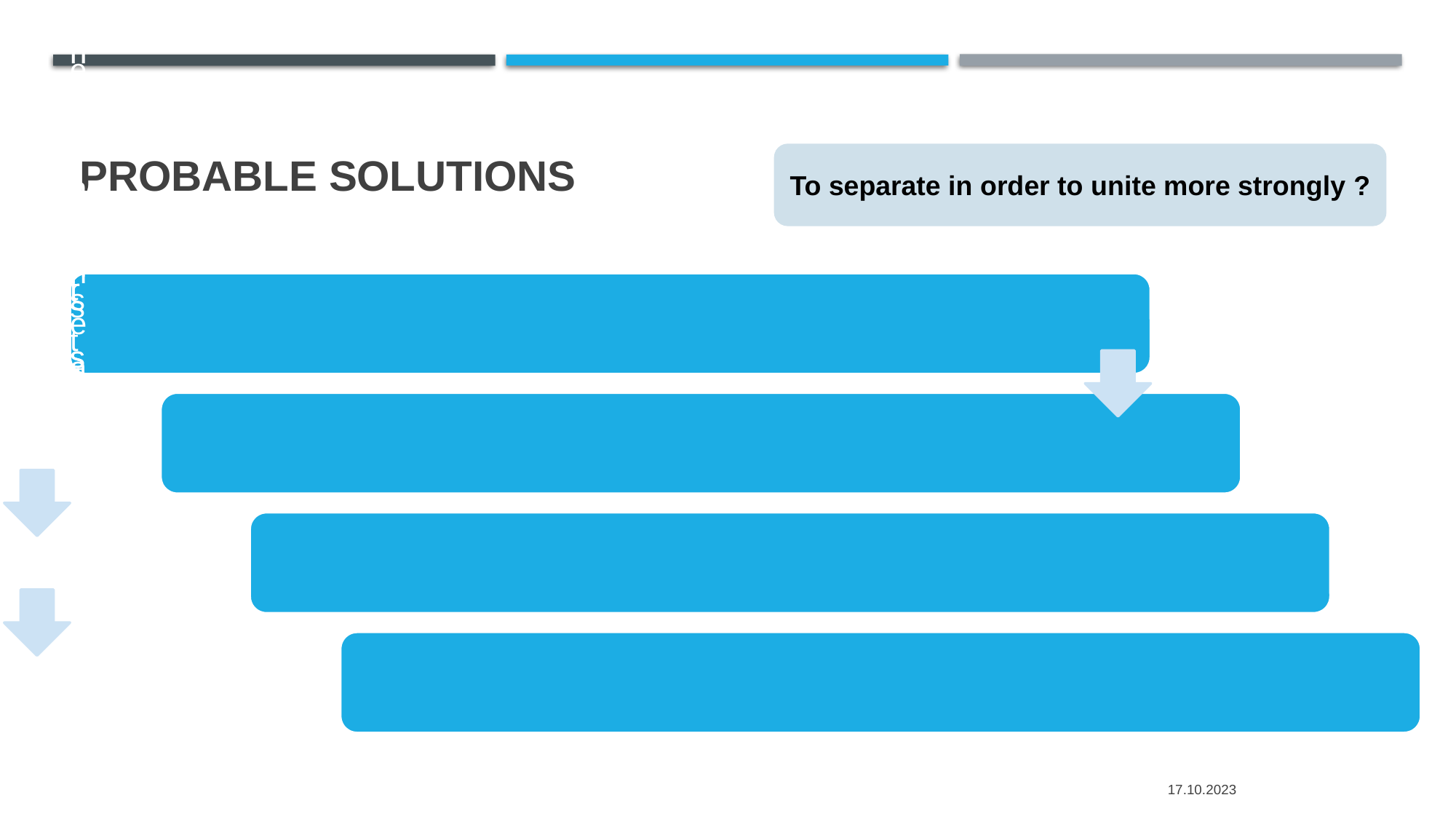

# Probable solutions
To separate in order to unite more strongly ?

17.10.2023